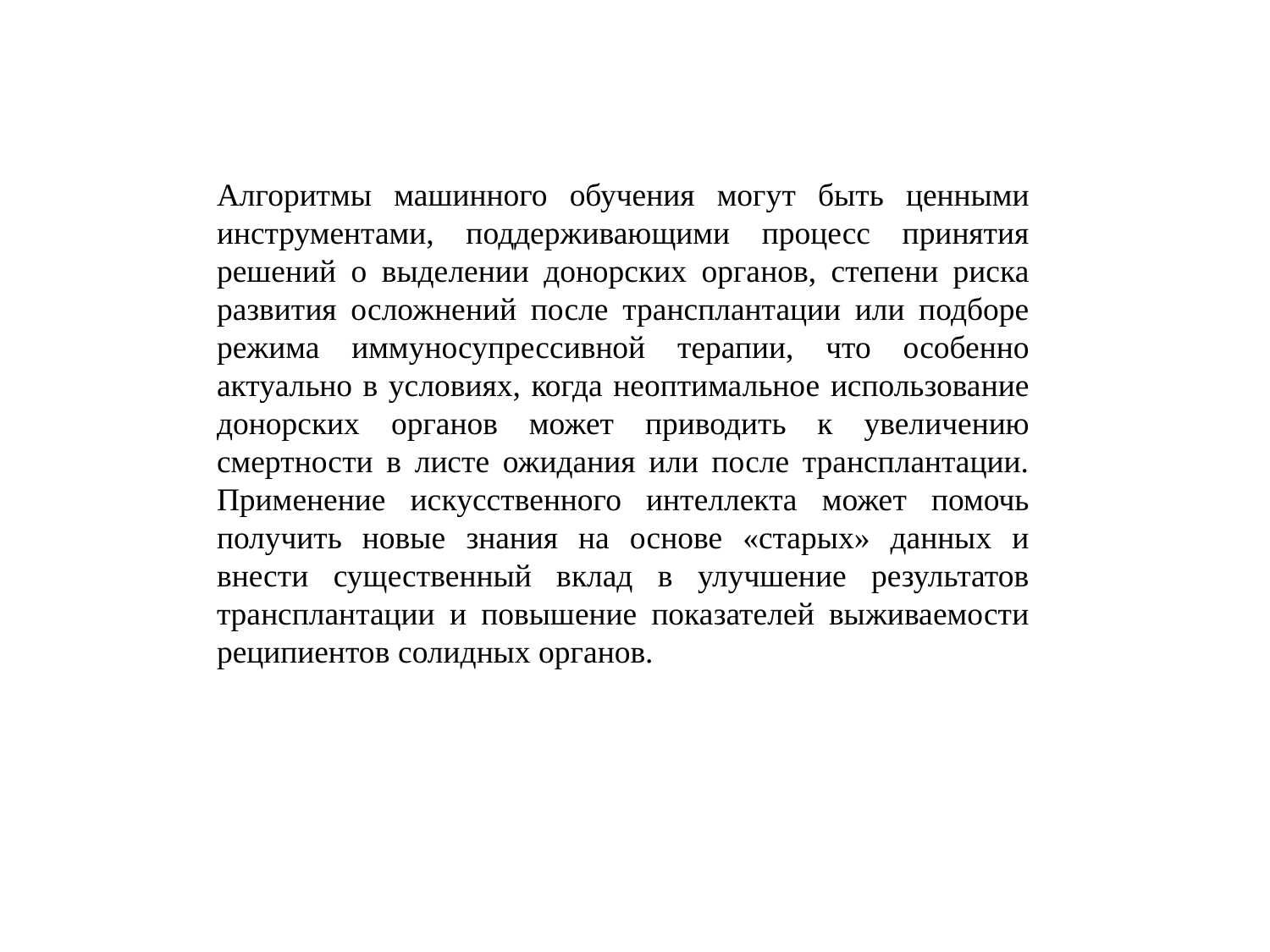

Алгоритмы машинного обучения могут быть ценными инструментами, поддерживающими процесс принятия решений о выделении донорских органов, степени риска развития осложнений после трансплантации или подборе режима иммуносупрессивной терапии, что особенно актуально в условиях, когда неоптимальное использование донорских органов может приводить к увеличению смертности в листе ожидания или после трансплантации. Применение искусственного интеллекта может помочь получить новые знания на основе «старых» данных и внести существенный вклад в улучшение результатов трансплантации и повышение показателей выживаемости реципиентов солидных органов.